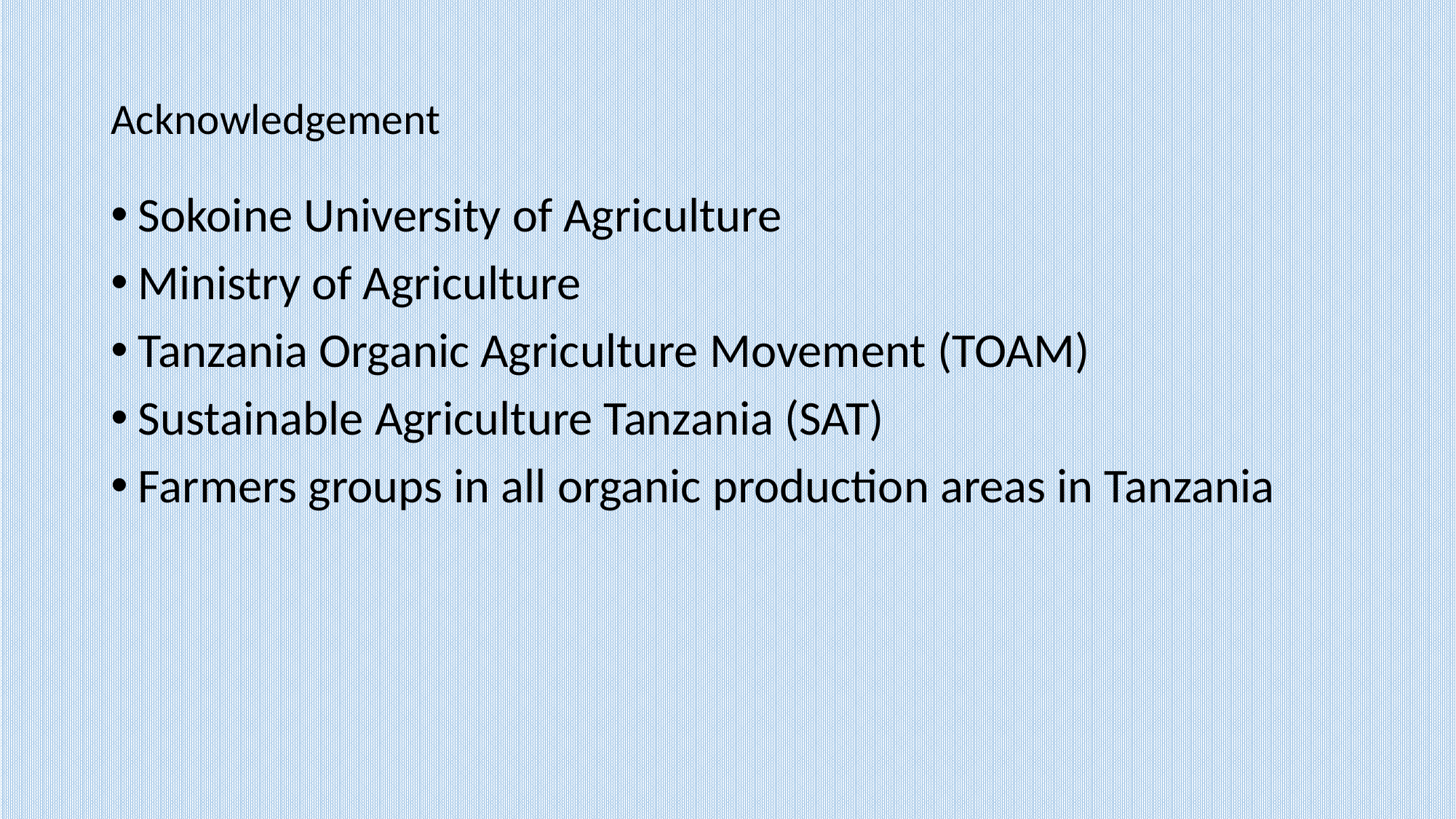

# Acknowledgement
Sokoine University of Agriculture
Ministry of Agriculture
Tanzania Organic Agriculture Movement (TOAM)
Sustainable Agriculture Tanzania (SAT)
Farmers groups in all organic production areas in Tanzania